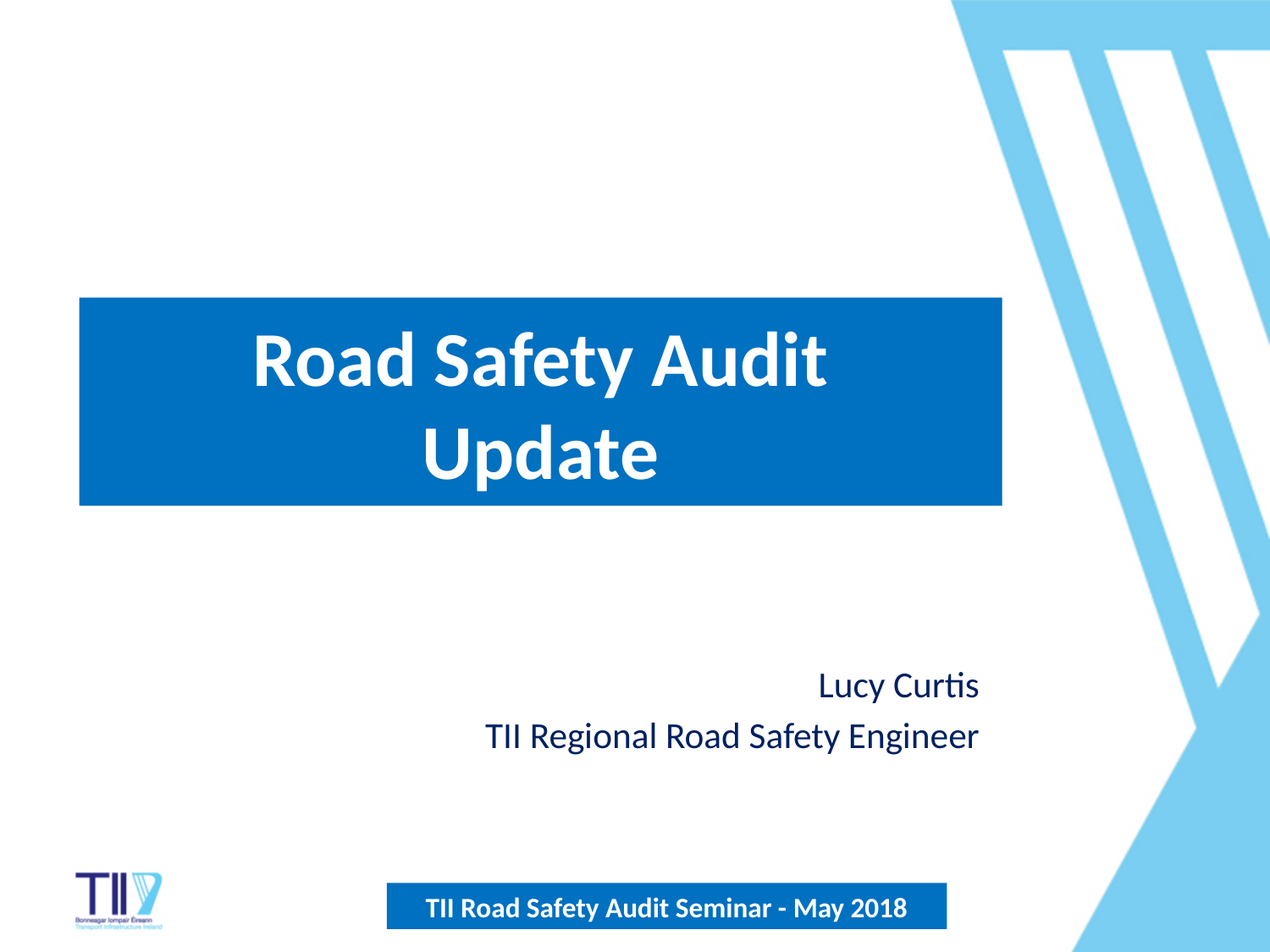

# Road Safety Audit Update
Lucy Curtis
TII Regional Road Safety Engineer